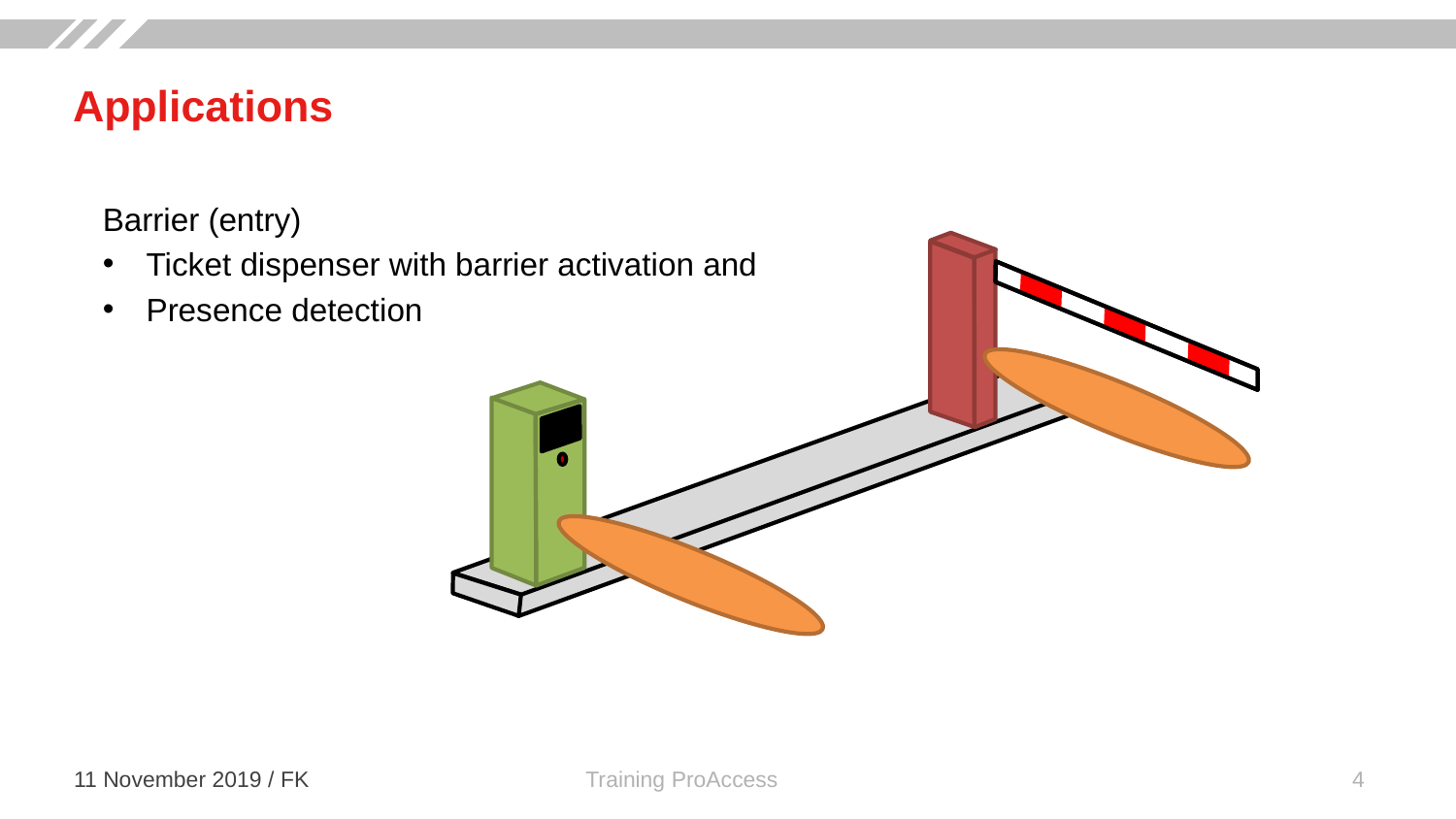

# Applications
Barrier (entry)
Ticket dispenser with barrier activation and
Presence detection

Training ProAccess
11 November 2019 / FK
4